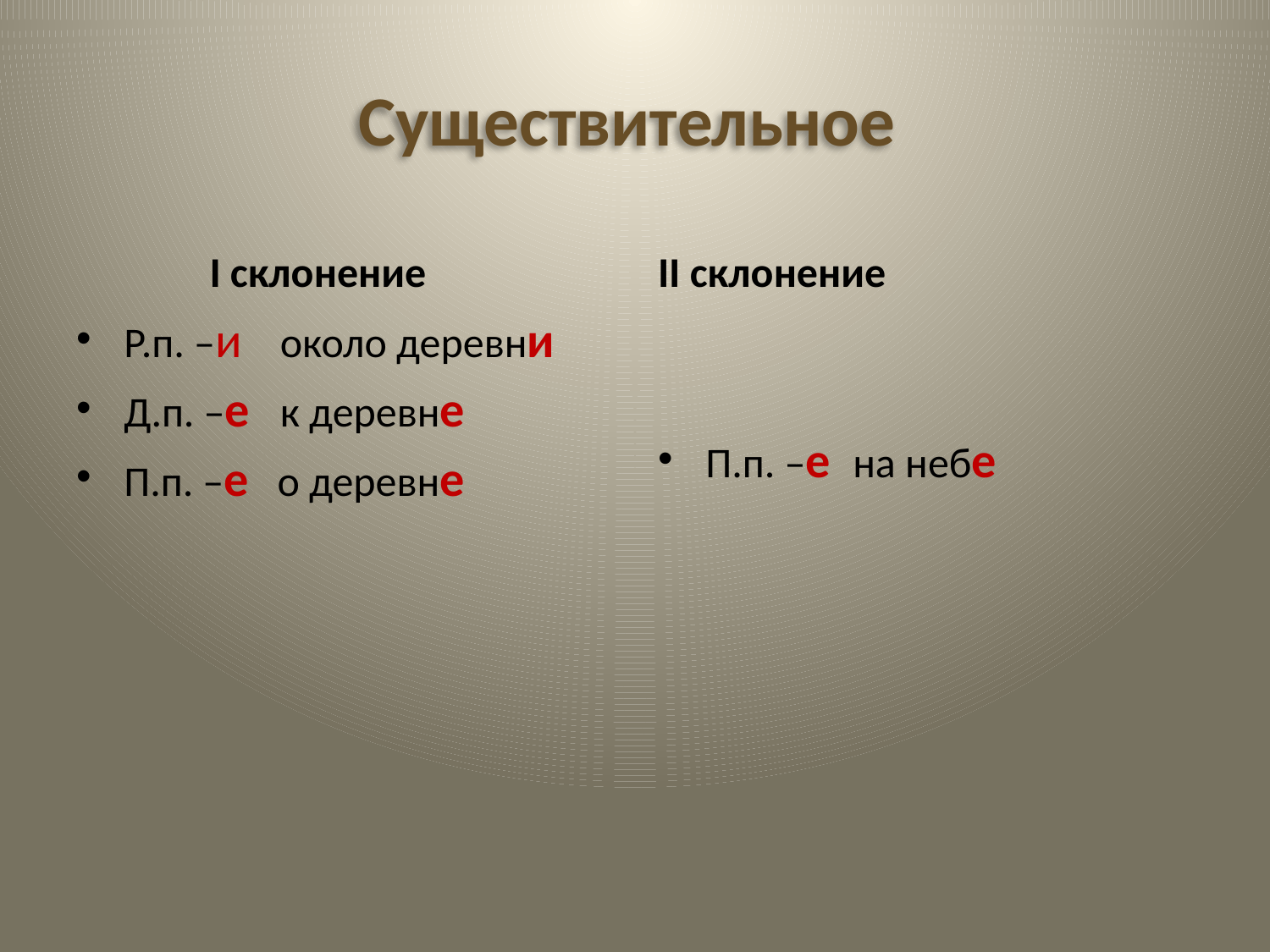

# Существительное
              I склонение
II склонение
Р.п. –и    около деревни
Д.п. –е   к деревне
П.п. –е   о деревне

П.п. –е  на небе